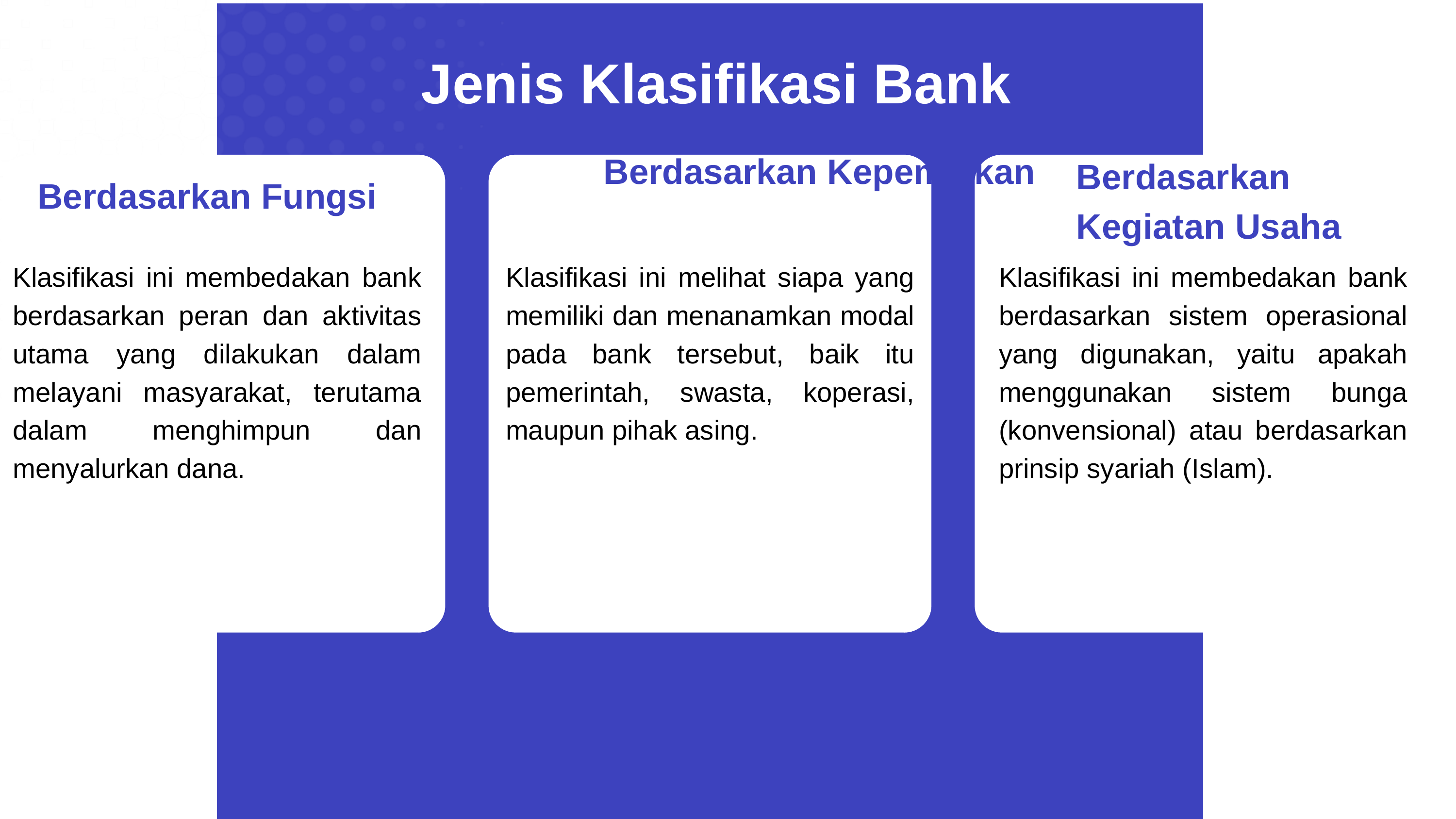

Jenis Klasifikasi Bank
Berdasarkan Kepemilikan
Berdasarkan Kegiatan Usaha

Berdasarkan Fungsi
Klasifikasi ini membedakan bank berdasarkan peran dan aktivitas utama yang dilakukan dalam melayani masyarakat, terutama dalam menghimpun dan menyalurkan dana.

Klasifikasi ini melihat siapa yang memiliki dan menanamkan modal pada bank tersebut, baik itu pemerintah, swasta, koperasi, maupun pihak asing.
Klasifikasi ini membedakan bank berdasarkan sistem operasional yang digunakan, yaitu apakah menggunakan sistem bunga (konvensional) atau berdasarkan prinsip syariah (Islam).